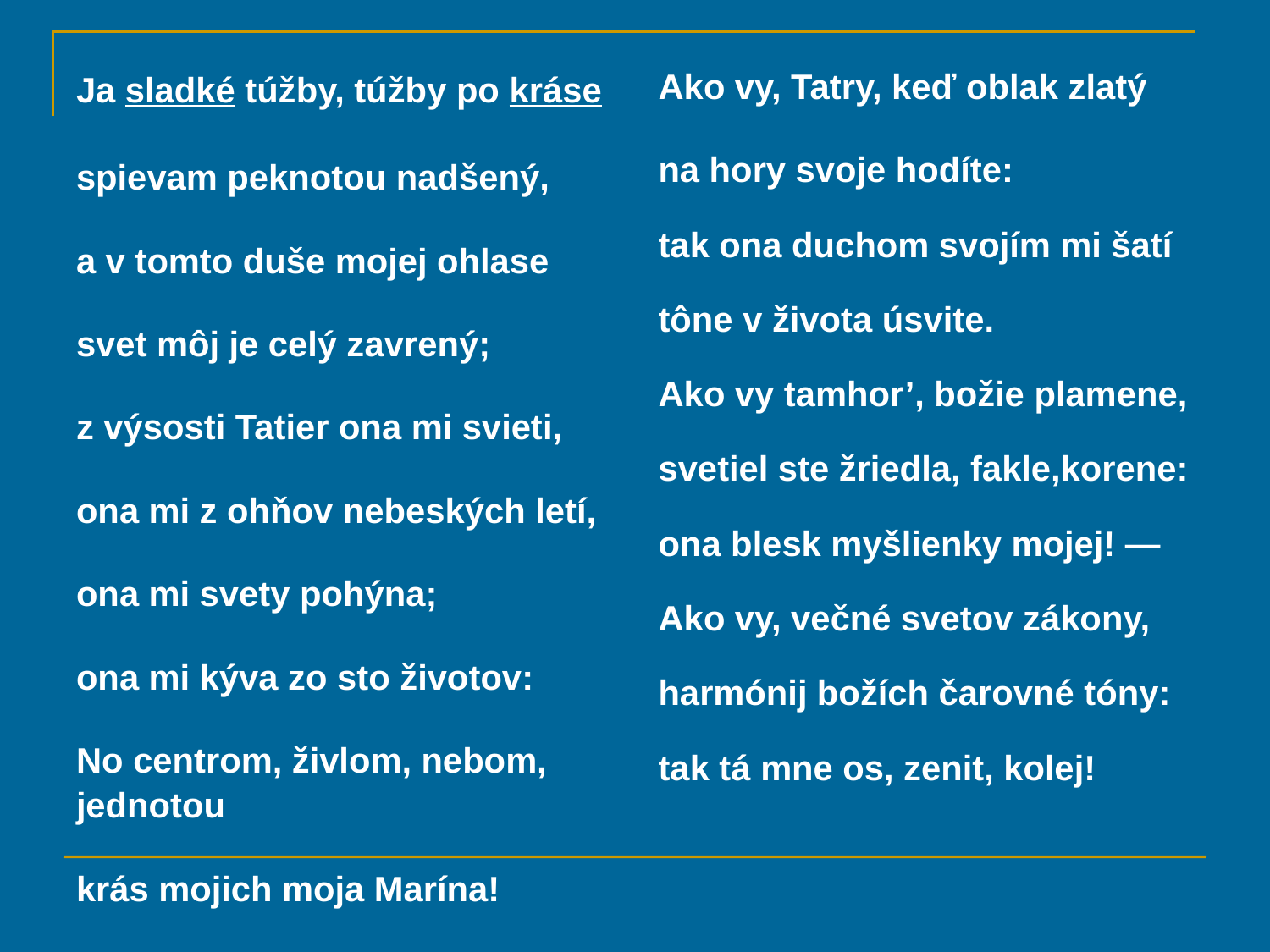

#
Ako vy, Tatry, keď oblak zlatý
na hory svoje hodíte:
tak ona duchom svojím mi šatí
tône v života úsvite.
Ako vy tamhor’, božie plamene,
svetiel ste žriedla, fakle,korene:
ona blesk myšlienky mojej! —
Ako vy, večné svetov zákony,
harmónij božích čarovné tóny:
tak tá mne os, zenit, kolej!
Ja sladké túžby, túžby po kráse
spievam peknotou nadšený,
a v tomto duše mojej ohlase
svet môj je celý zavrený;
z výsosti Tatier ona mi svieti,
ona mi z ohňov nebeských letí,
ona mi svety pohýna;
ona mi kýva zo sto životov:
No centrom, živlom, nebom,
jednotou
krás mojich moja Marína!